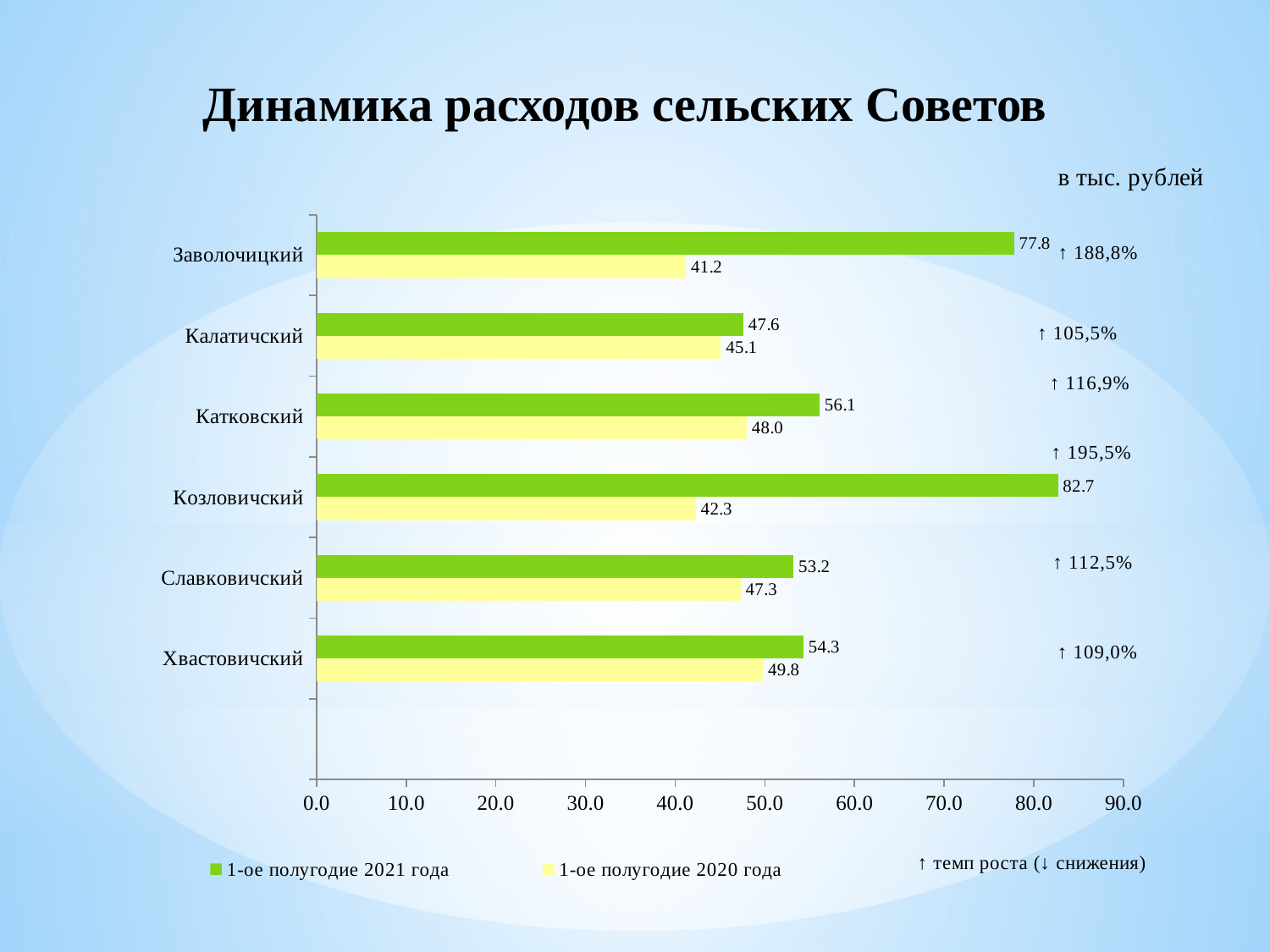

# Динамика расходов сельских Советов

### Chart

| Category | 1-ое полугодие 2020 года | 1-ое полугодие 2021 года |
|---|---|---|
|  | None | None |
| Хвастовичский | 49.8 | 54.3 |
| Славковичский | 47.3 | 53.2 |
| Козловичский | 42.3 | 82.7 |
| Катковский | 48.0 | 56.1 |
| Калатичский | 45.1 | 47.6 |
| Заволочицкий | 41.2 | 77.8 |